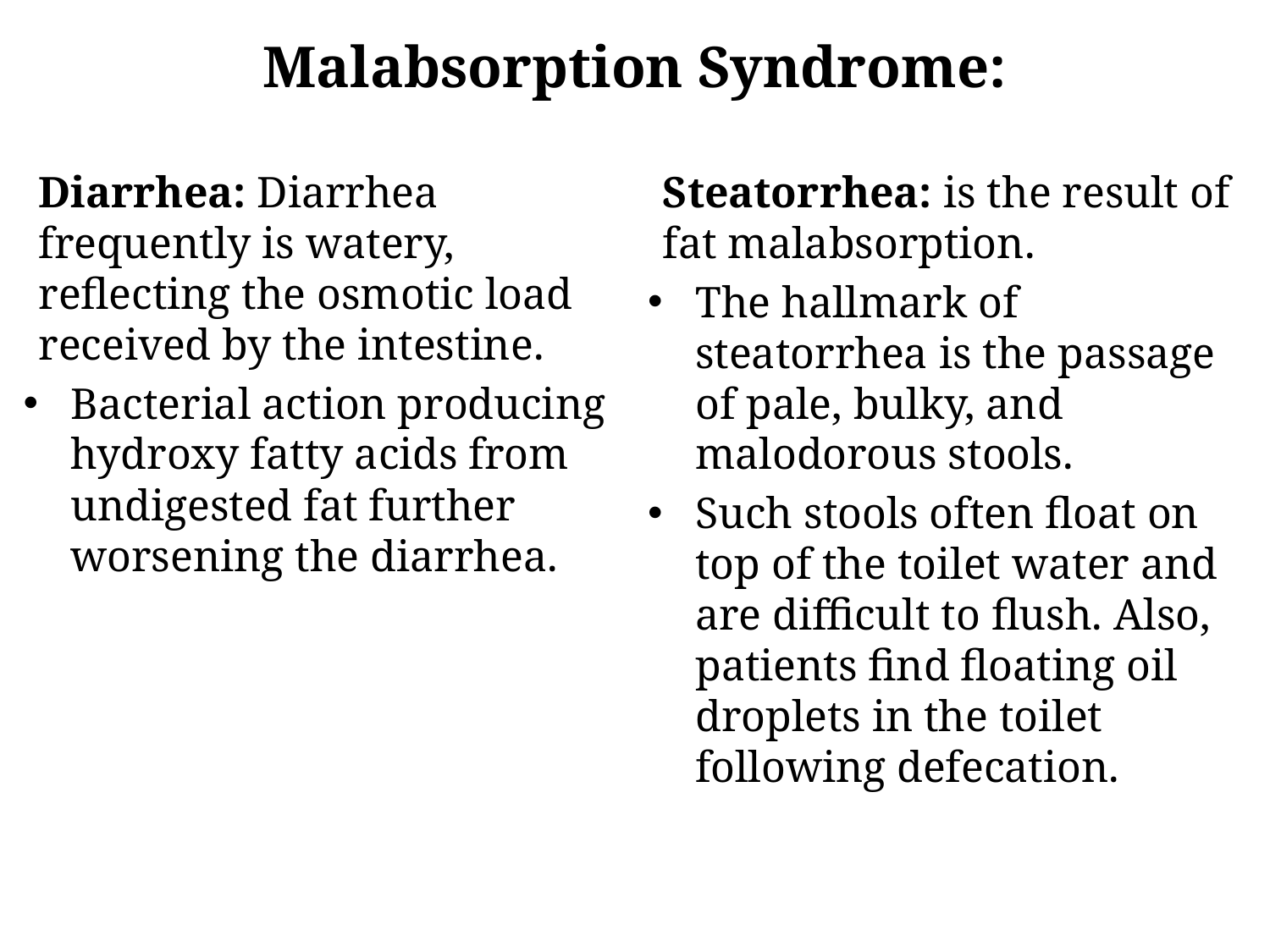

Malabsorption Syndrome:
Diarrhea: Diarrhea frequently is watery, reflecting the osmotic load received by the intestine.
Bacterial action producing hydroxy fatty acids from undigested fat further worsening the diarrhea.

Steatorrhea: is the result of fat malabsorption.
The hallmark of steatorrhea is the passage of pale, bulky, and malodorous stools.
Such stools often float on top of the toilet water and are difficult to flush. Also, patients find floating oil droplets in the toilet following defecation.